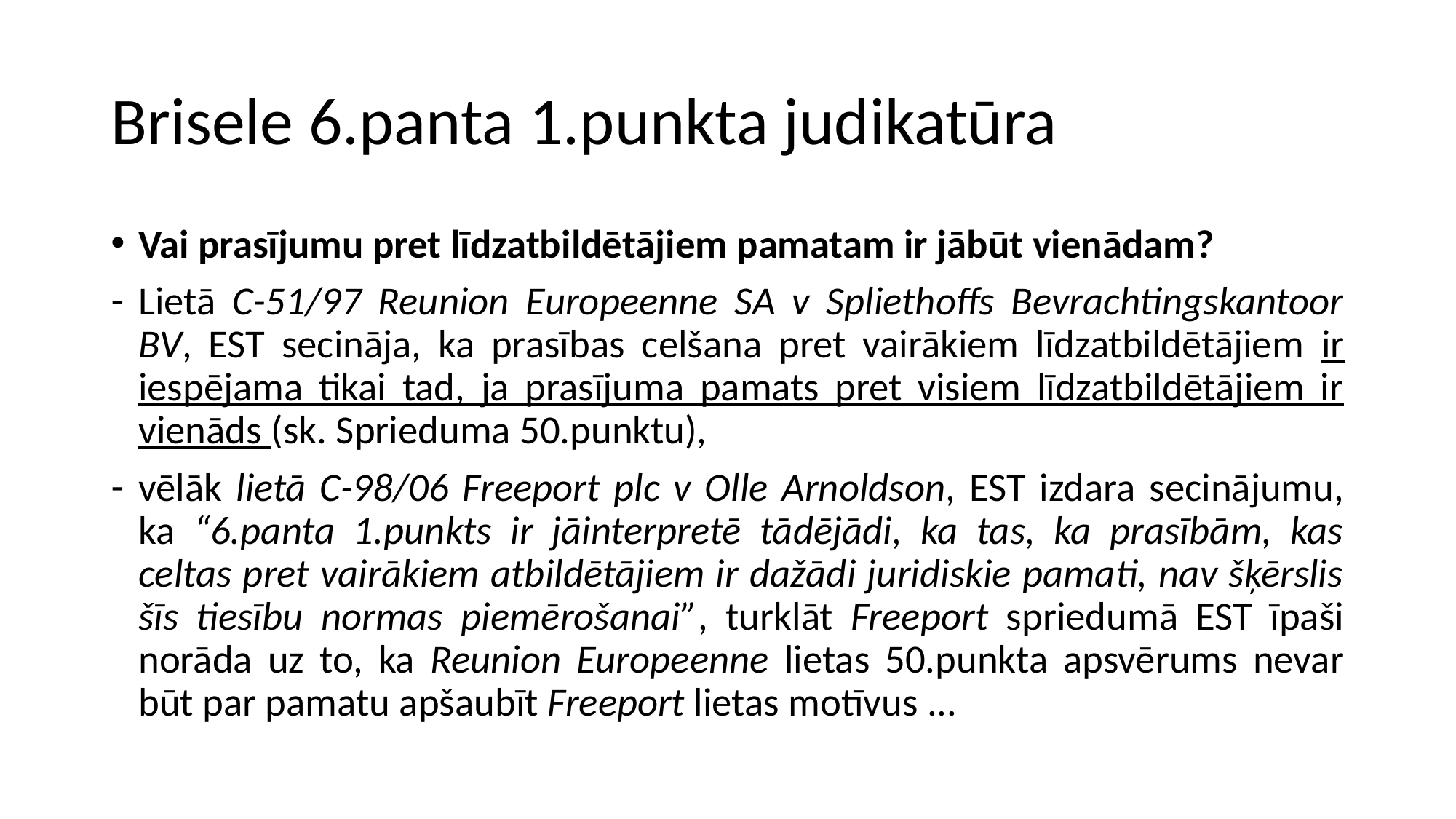

# Brisele 6.panta 1.punkta judikatūra
Vai prasījumu pret līdzatbildētājiem pamatam ir jābūt vienādam?
Lietā C-51/97 Reunion Europeenne SA v Spliethoffs Bevrachtingskantoor BV, EST secināja, ka prasības celšana pret vairākiem līdzatbildētājiem ir iespējama tikai tad, ja prasījuma pamats pret visiem līdzatbildētājiem ir vienāds (sk. Sprieduma 50.punktu),
vēlāk lietā C-98/06 Freeport plc v Olle Arnoldson, EST izdara secinājumu, ka “6.panta 1.punkts ir jāinterpretē tādējādi, ka tas, ka prasībām, kas celtas pret vairākiem atbildētājiem ir dažādi juridiskie pamati, nav šķērslis šīs tiesību normas piemērošanai”, turklāt Freeport spriedumā EST īpaši norāda uz to, ka Reunion Europeenne lietas 50.punkta apsvērums nevar būt par pamatu apšaubīt Freeport lietas motīvus ...